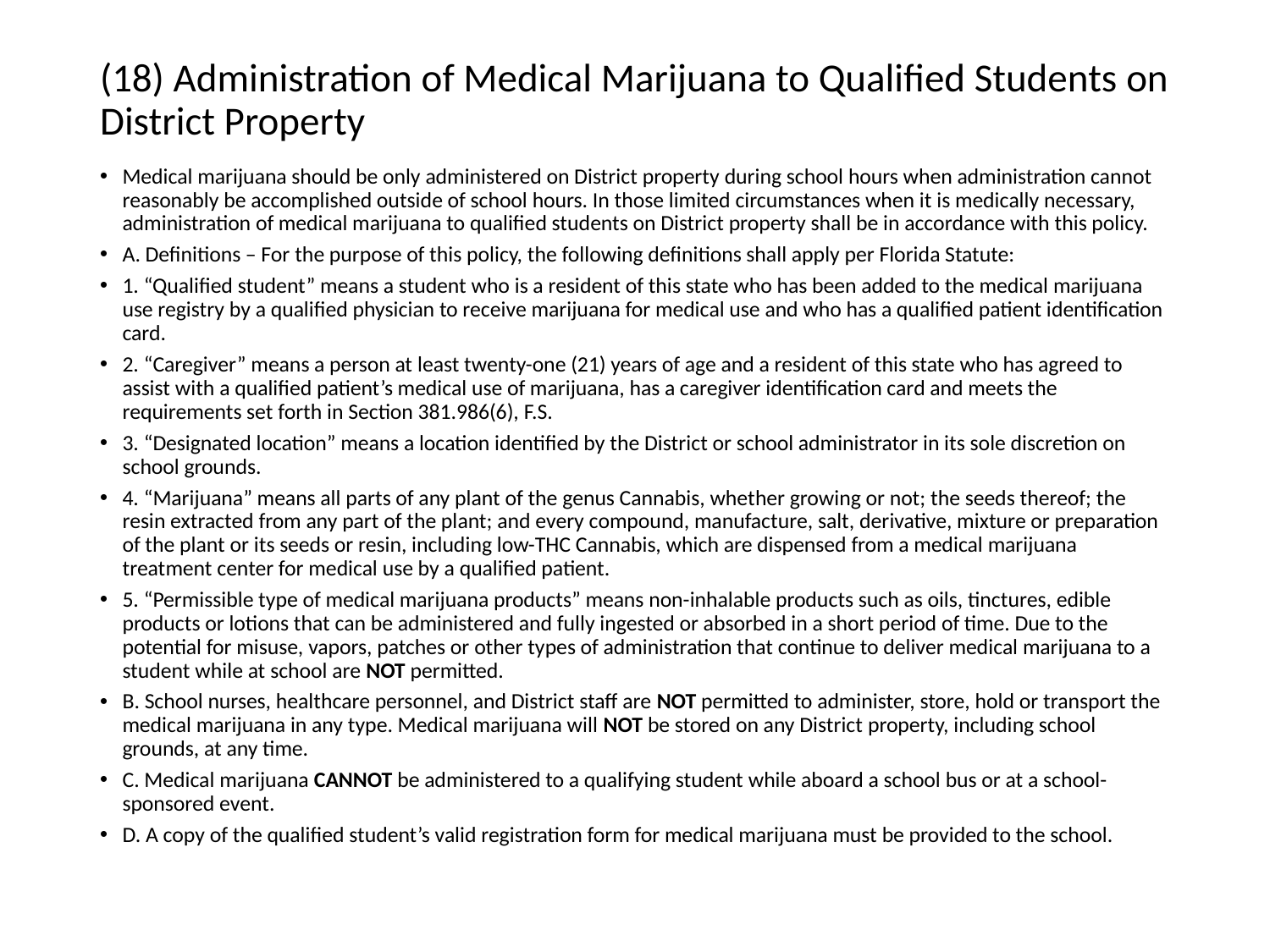

# (18) Administration of Medical Marijuana to Qualified Students on District Property
Medical marijuana should be only administered on District property during school hours when administration cannot reasonably be accomplished outside of school hours. In those limited circumstances when it is medically necessary, administration of medical marijuana to qualified students on District property shall be in accordance with this policy.
A. Definitions – For the purpose of this policy, the following definitions shall apply per Florida Statute:
1. “Qualified student” means a student who is a resident of this state who has been added to the medical marijuana use registry by a qualified physician to receive marijuana for medical use and who has a qualified patient identification card.
2. “Caregiver” means a person at least twenty-one (21) years of age and a resident of this state who has agreed to assist with a qualified patient’s medical use of marijuana, has a caregiver identification card and meets the requirements set forth in Section 381.986(6), F.S.
3. “Designated location” means a location identified by the District or school administrator in its sole discretion on school grounds.
4. “Marijuana” means all parts of any plant of the genus Cannabis, whether growing or not; the seeds thereof; the resin extracted from any part of the plant; and every compound, manufacture, salt, derivative, mixture or preparation of the plant or its seeds or resin, including low-THC Cannabis, which are dispensed from a medical marijuana treatment center for medical use by a qualified patient.
5. “Permissible type of medical marijuana products” means non-inhalable products such as oils, tinctures, edible products or lotions that can be administered and fully ingested or absorbed in a short period of time. Due to the potential for misuse, vapors, patches or other types of administration that continue to deliver medical marijuana to a student while at school are NOT permitted.
B. School nurses, healthcare personnel, and District staff are NOT permitted to administer, store, hold or transport the medical marijuana in any type. Medical marijuana will NOT be stored on any District property, including school grounds, at any time.
C. Medical marijuana CANNOT be administered to a qualifying student while aboard a school bus or at a school-sponsored event.
D. A copy of the qualified student’s valid registration form for medical marijuana must be provided to the school.